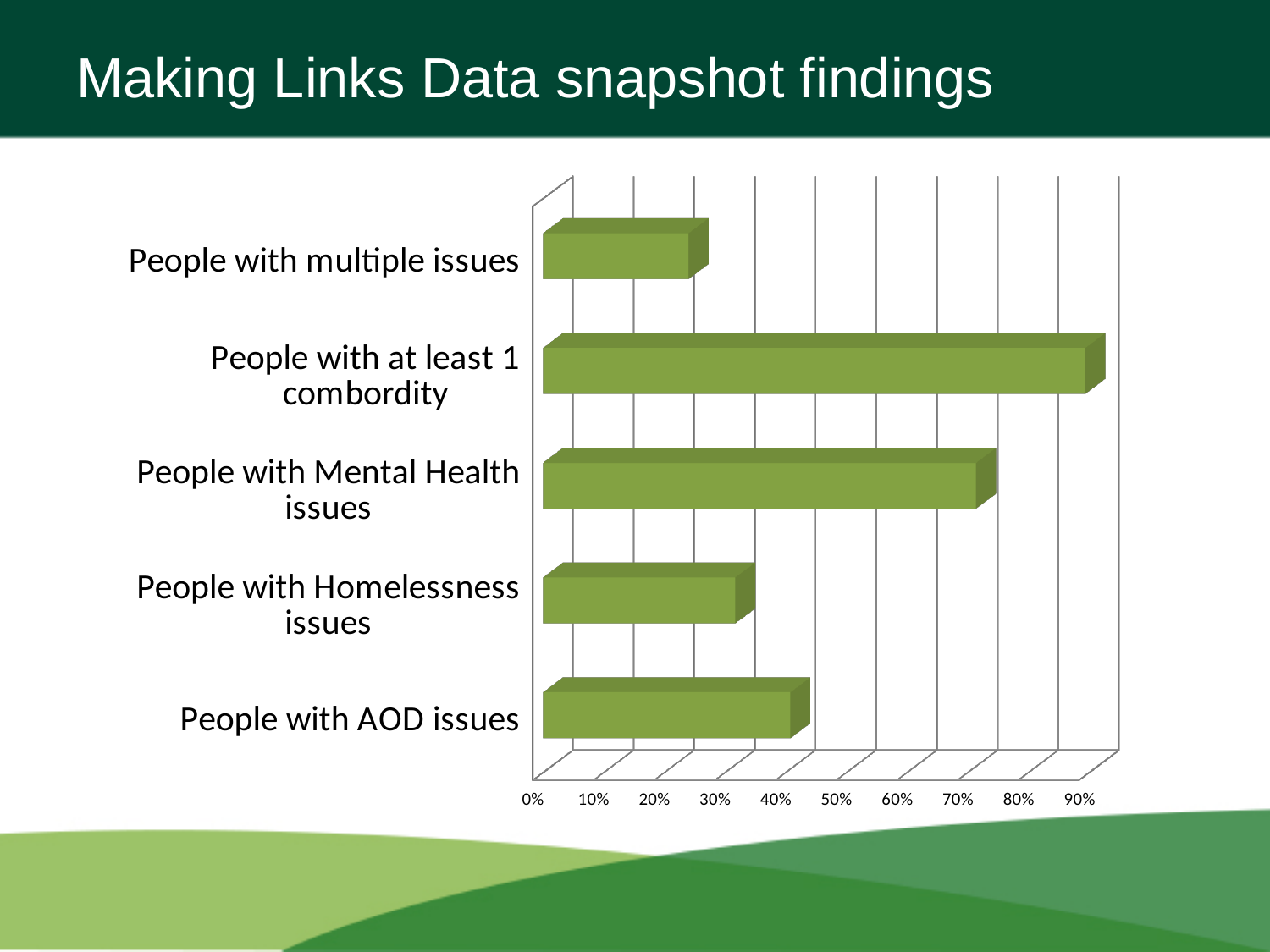

# Making Links Data snapshot findings

[unsupported chart]